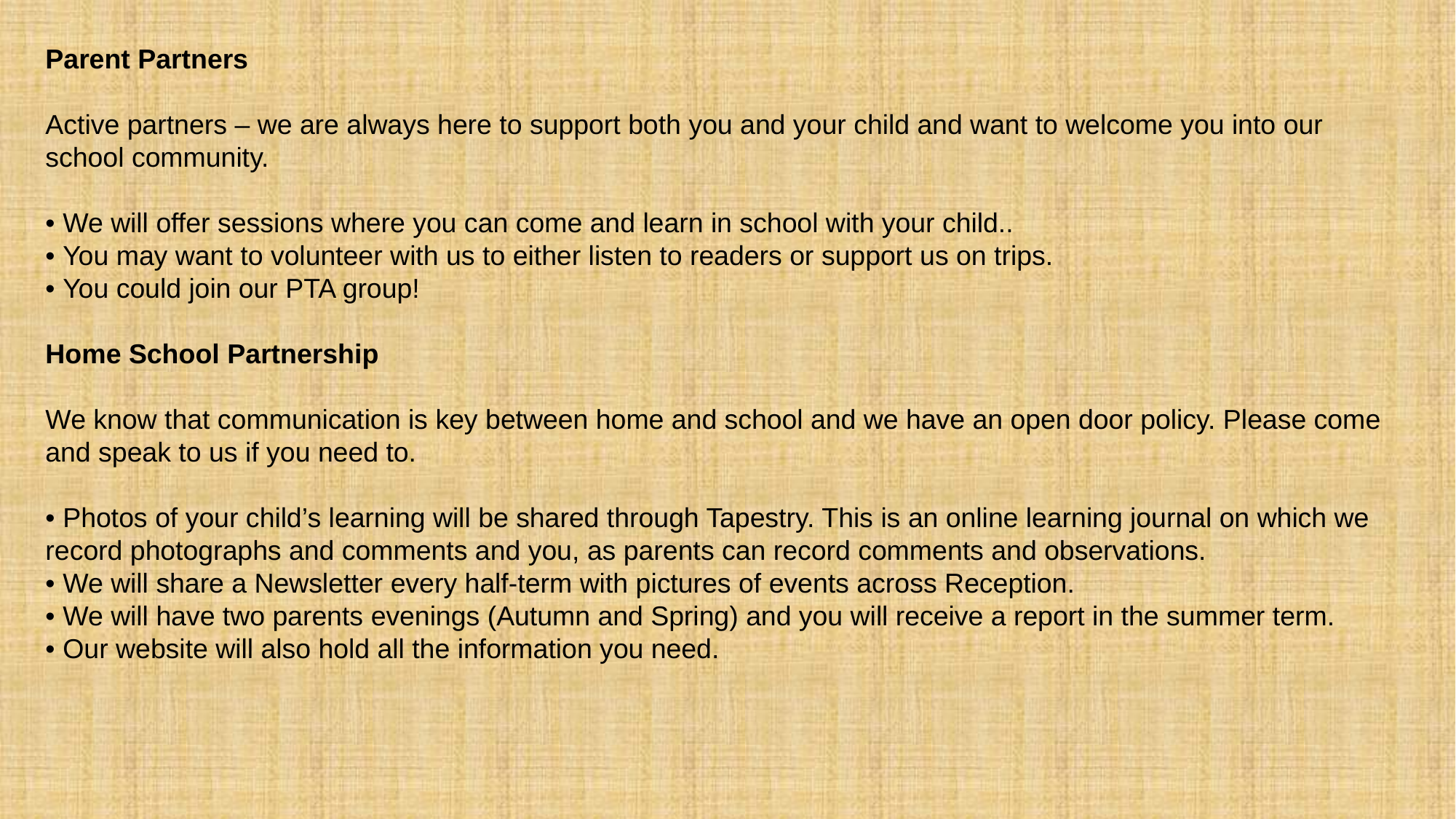

Parent Partners

Active partners – we are always here to support both you and your child and want to welcome you into our school community.

• We will offer sessions where you can come and learn in school with your child..
• You may want to volunteer with us to either listen to readers or support us on trips.
• You could join our PTA group!

Home School Partnership

We know that communication is key between home and school and we have an open door policy. Please come and speak to us if you need to.

• Photos of your child’s learning will be shared through Tapestry. This is an online learning journal on which we record photographs and comments and you, as parents can record comments and observations.
• We will share a Newsletter every half-term with pictures of events across Reception.
• We will have two parents evenings (Autumn and Spring) and you will receive a report in the summer term.
• Our website will also hold all the information you need.